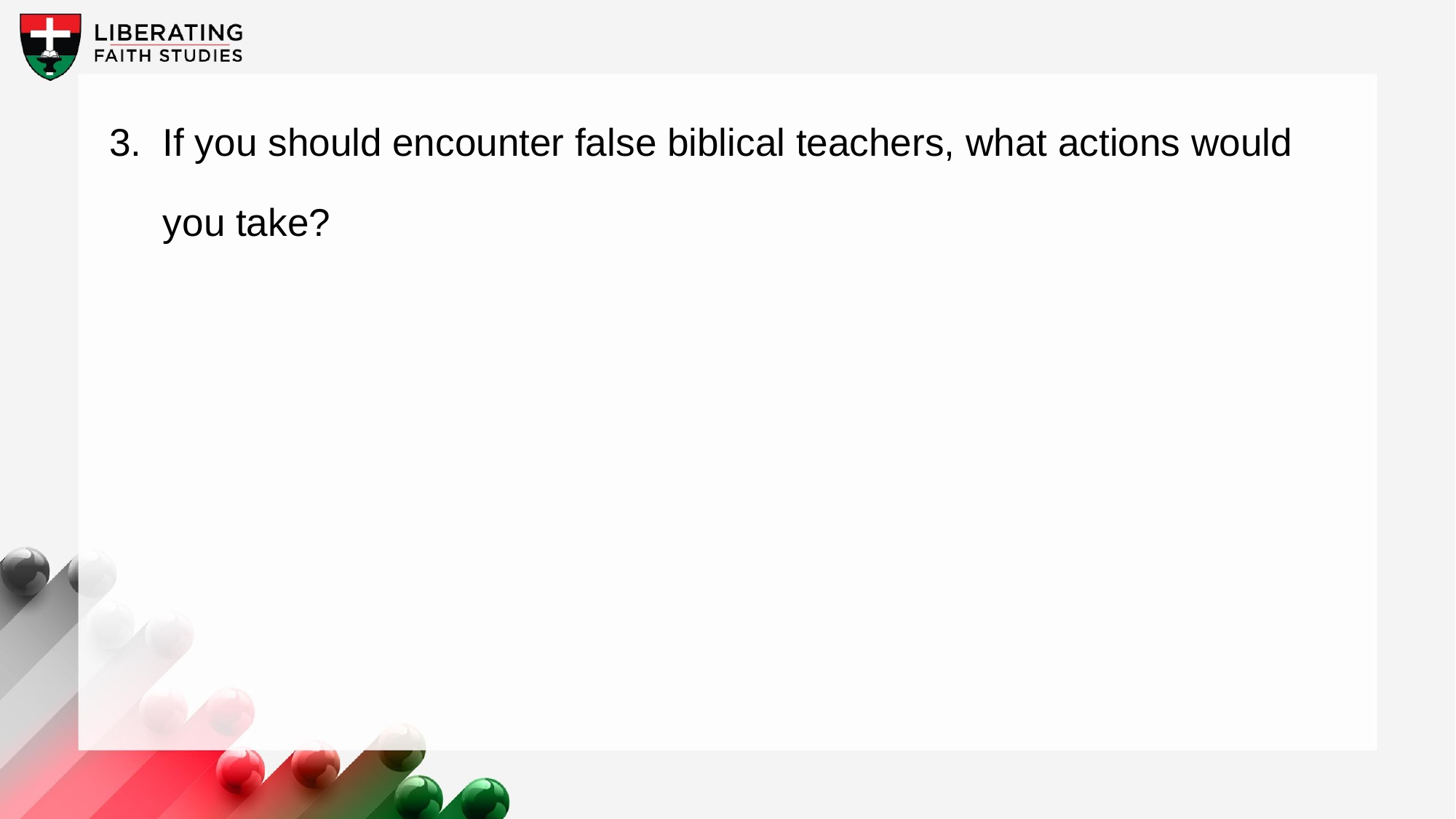

3.	If you should encounter false biblical teachers, what actions would you take?